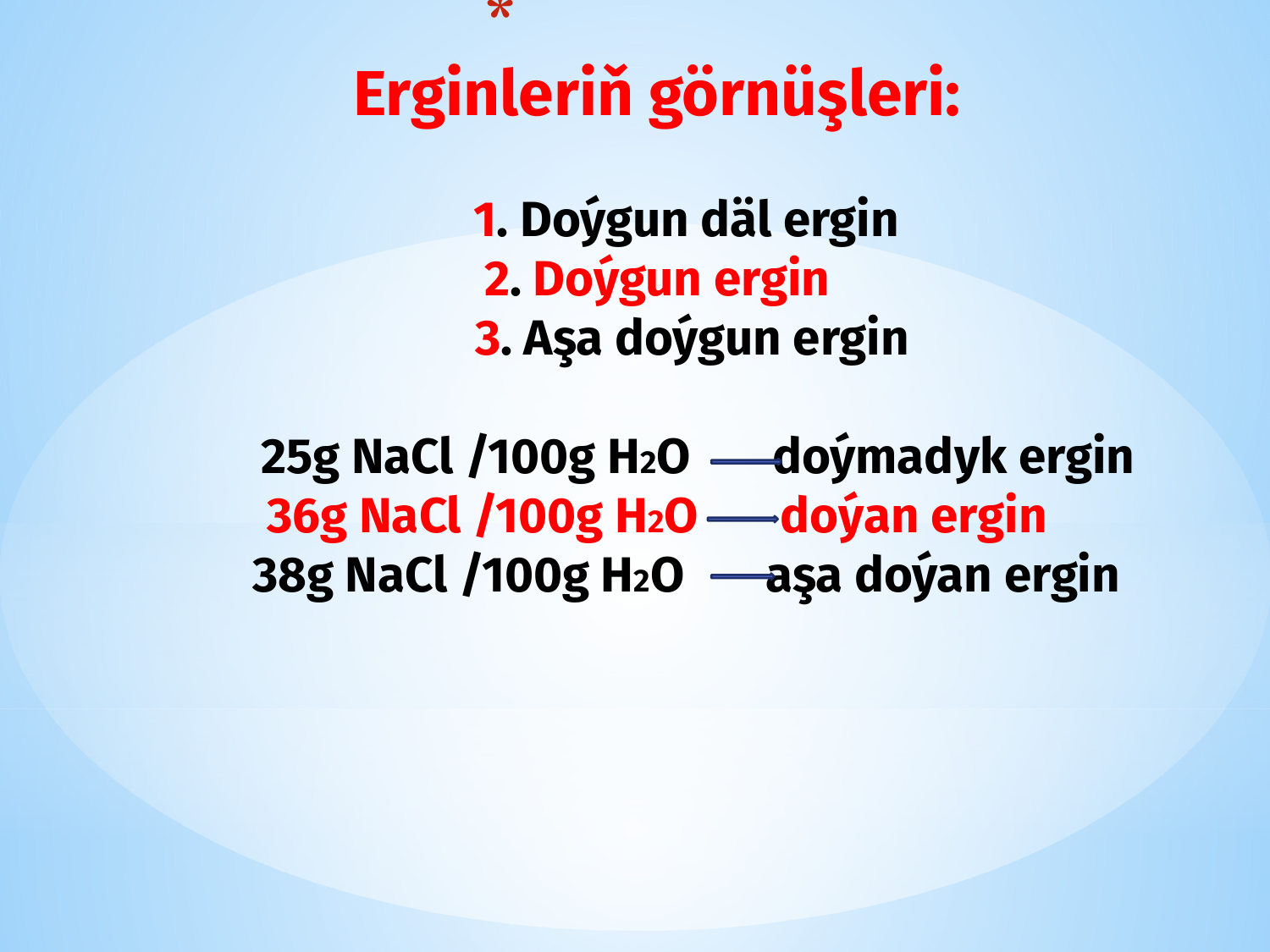

# Erginleriň görnüşleri: 1. Doýgun däl ergin 2. Doýgun ergin 3. Aşa doýgun ergin 25g NaCl /100g H2O       doýmadyk ergin 36g NaCl /100g H2O       doýan ergin 38g NaCl /100g H2O       aşa doýan ergin